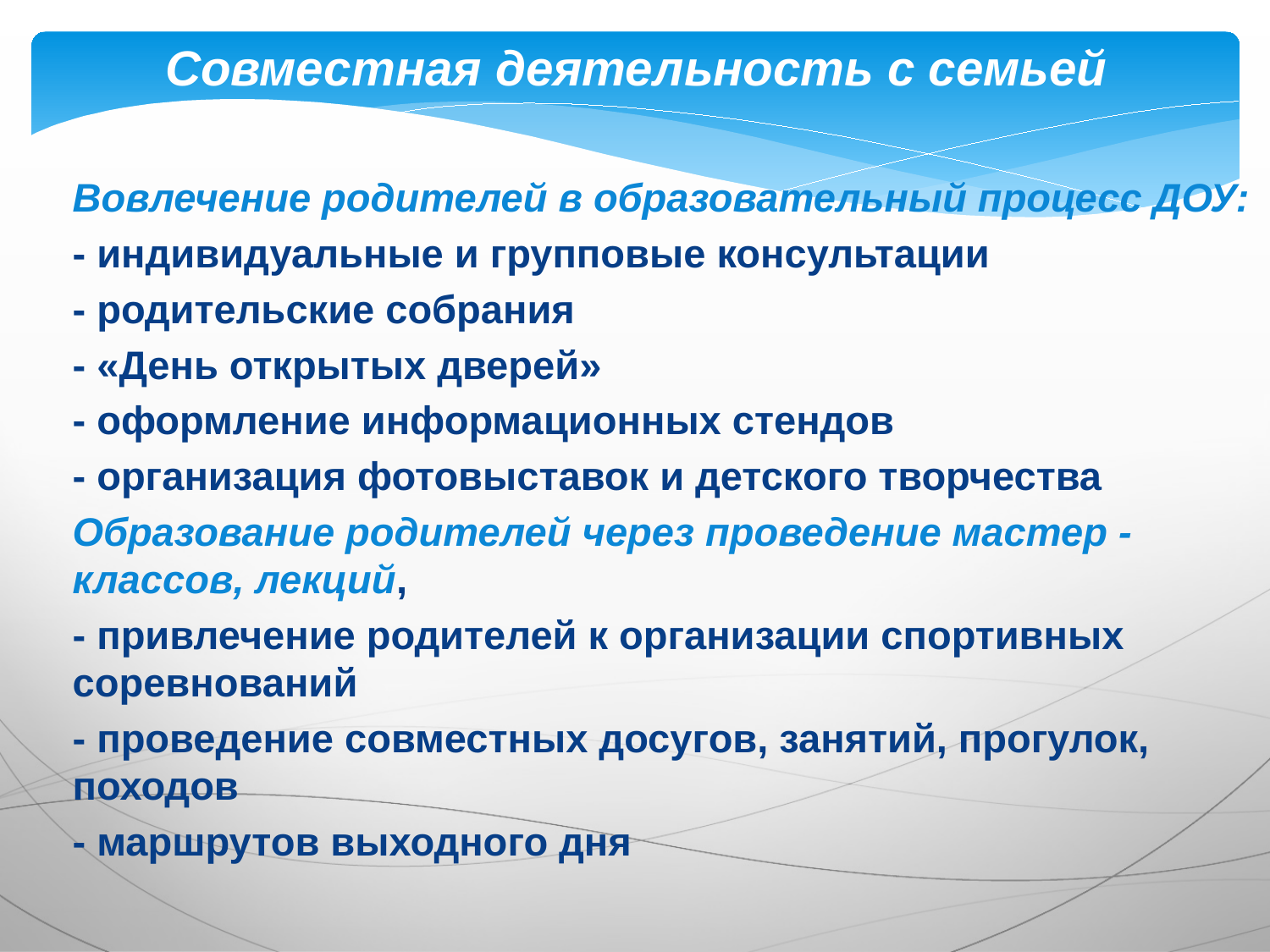

Совместная деятельность с семьей
Вовлечение родителей в образовательный процесс ДОУ:
- индивидуальные и групповые консультации
- родительские собрания
- «День открытых дверей»
- оформление информационных стендов
- организация фотовыставок и детского творчества
Образование родителей через проведение мастер - классов, лекций,
- привлечение родителей к организации спортивных соревнований
- проведение совместных досугов, занятий, прогулок, походов
- маршрутов выходного дня